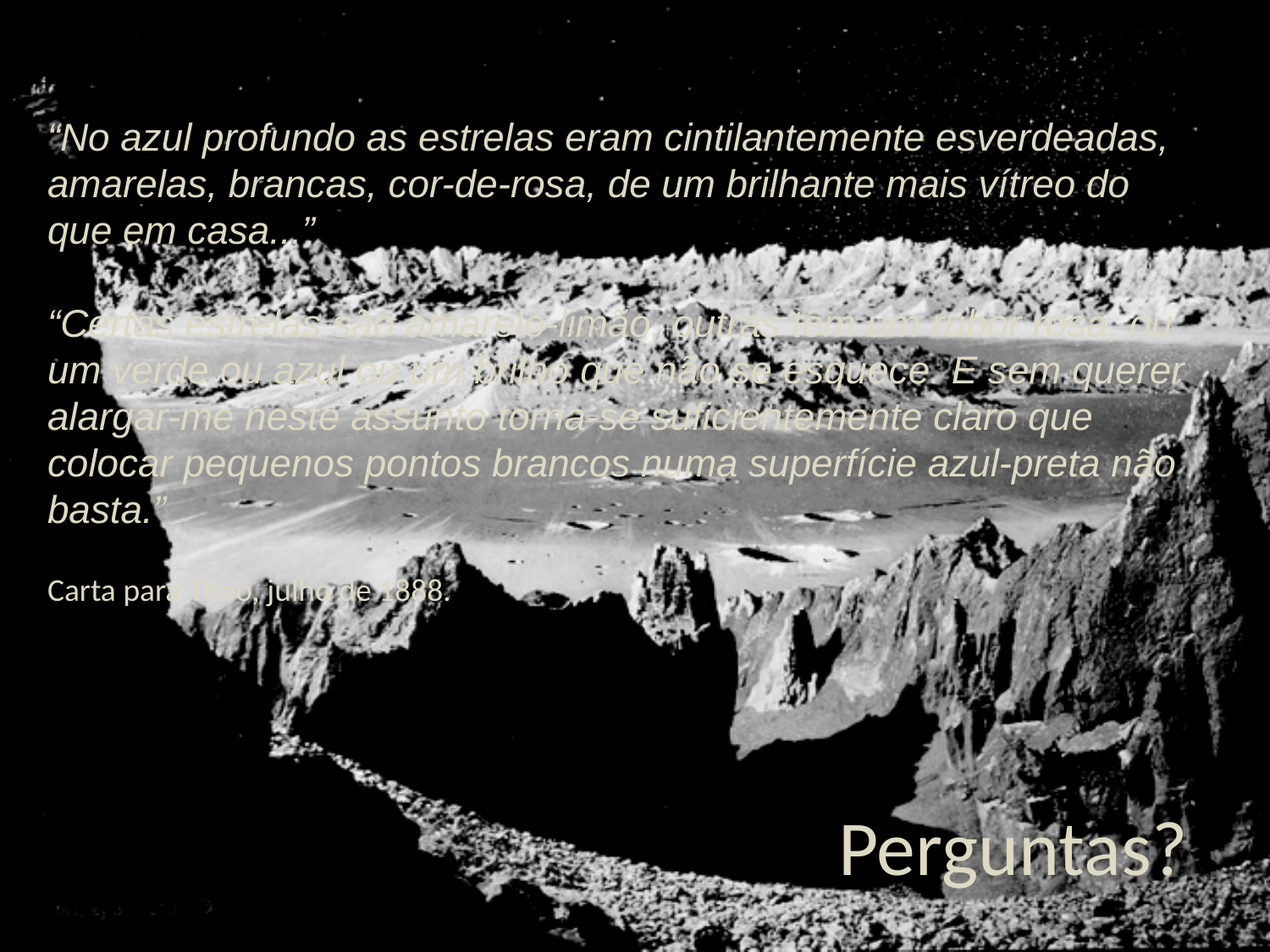

“No azul profundo as estrelas eram cintilantemente esverdeadas, amarelas, brancas, cor-de-rosa, de um brilhante mais vítreo do que em casa...”

“Certas estrelas são amarelo-limão, outras têm um rubor rosa, ou um verde ou azul ou um brilho que não se esquece. E sem querer alargar-me neste assunto torna-se suficientemente claro que colocar pequenos pontos brancos numa superfície azul-preta não basta.”

Carta para Theo, julho de 1888.

Perguntas?